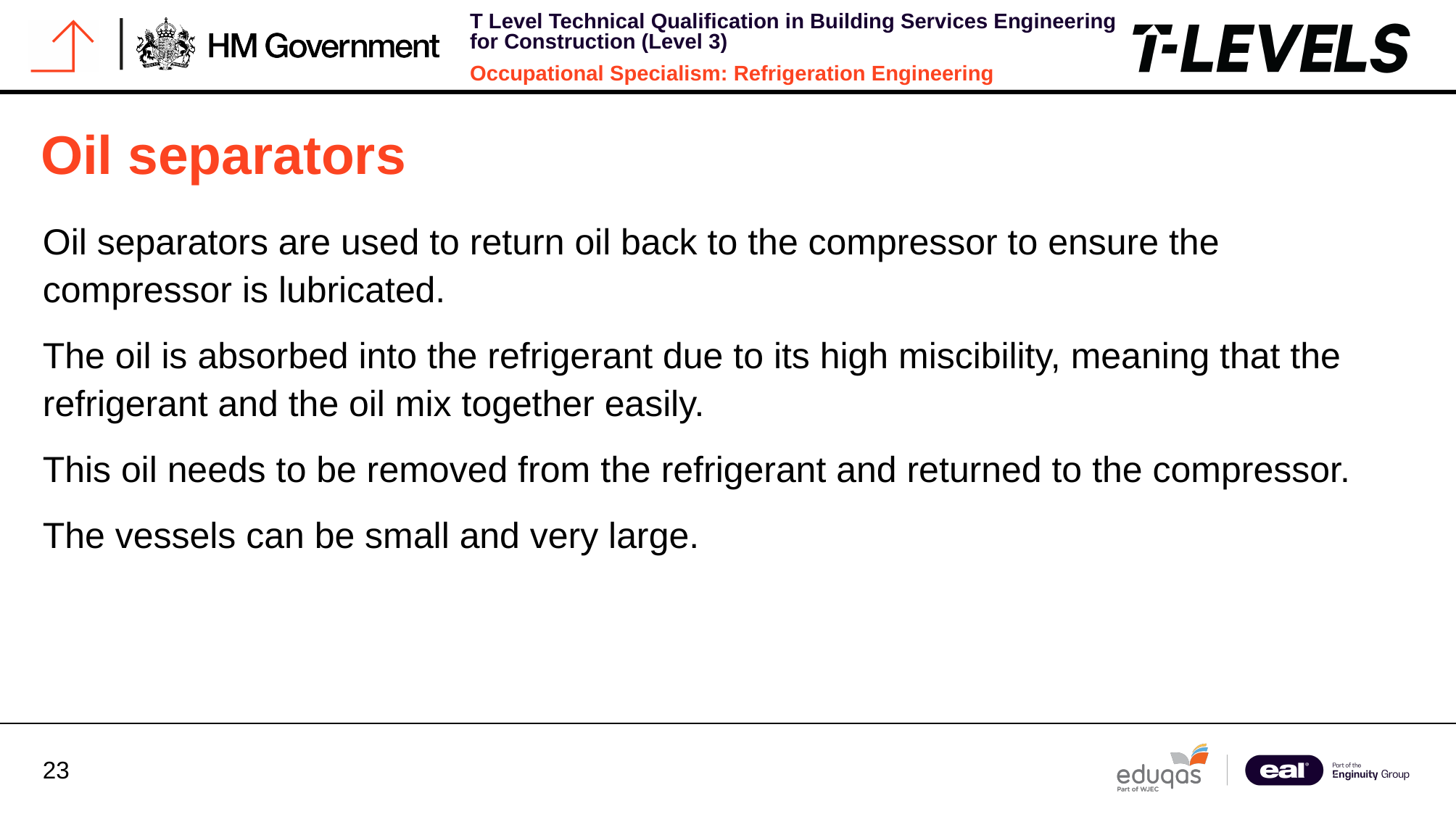

# Oil separators
Oil separators are used to return oil back to the compressor to ensure the compressor is lubricated.
The oil is absorbed into the refrigerant due to its high miscibility, meaning that the refrigerant and the oil mix together easily.
This oil needs to be removed from the refrigerant and returned to the compressor.
The vessels can be small and very large.